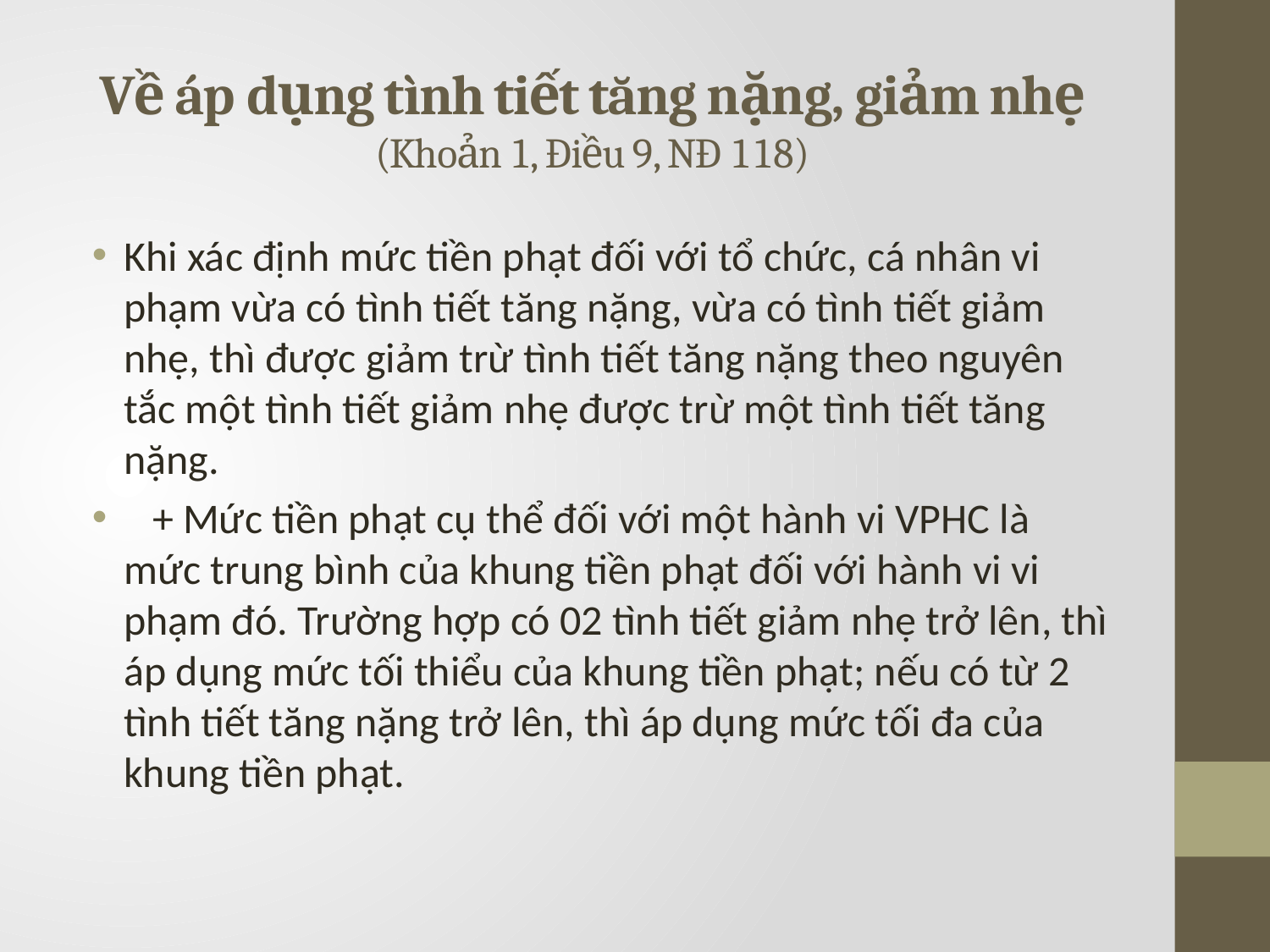

# Về áp dụng tình tiết tăng nặng, giảm nhẹ (Khoản 1, Điều 9, NĐ 118)
Khi xác định mức tiền phạt đối với tổ chức, cá nhân vi phạm vừa có tình tiết tăng nặng, vừa có tình tiết giảm nhẹ, thì được giảm trừ tình tiết tăng nặng theo nguyên tắc một tình tiết giảm nhẹ được trừ một tình tiết tăng nặng.
   + Mức tiền phạt cụ thể đối với một hành vi VPHC là mức trung bình của khung tiền phạt đối với hành vi vi phạm đó. Trường hợp có 02 tình tiết giảm nhẹ trở lên, thì áp dụng mức tối thiểu của khung tiền phạt; nếu có từ 2 tình tiết tăng nặng trở lên, thì áp dụng mức tối đa của khung tiền phạt.